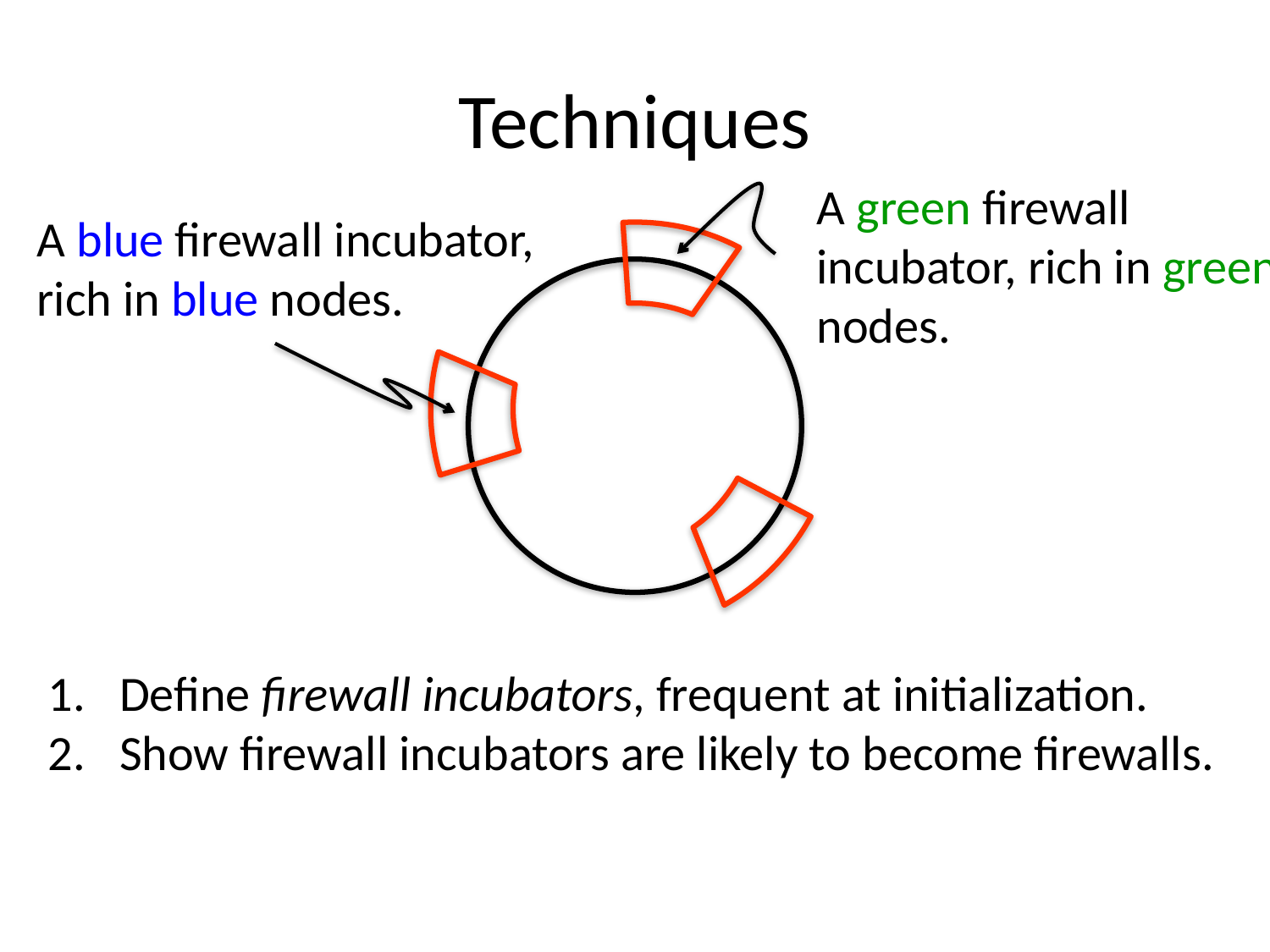

# Techniques
A green firewall incubator, rich in green nodes.

A blue firewall incubator,
rich in blue nodes.

Define firewall incubators, frequent at initialization.
Show firewall incubators are likely to become firewalls.